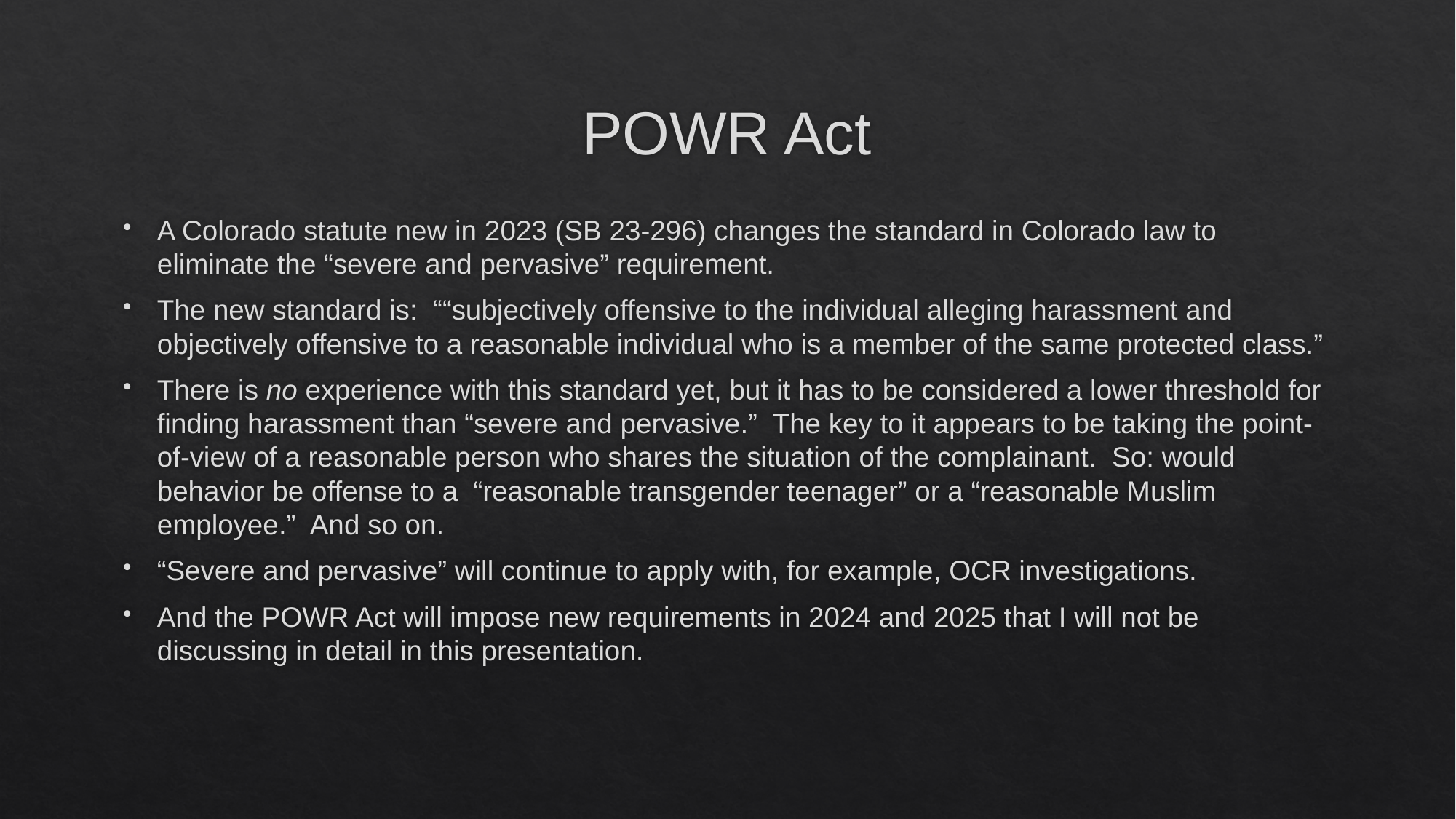

# POWR Act
A Colorado statute new in 2023 (SB 23-296) changes the standard in Colorado law to eliminate the “severe and pervasive” requirement.
The new standard is:  ““subjectively offensive to the individual alleging harassment and objectively offensive to a reasonable individual who is a member of the same protected class.”
There is no experience with this standard yet, but it has to be considered a lower threshold for finding harassment than “severe and pervasive.”  The key to it appears to be taking the point-of-view of a reasonable person who shares the situation of the complainant.  So: would behavior be offense to a  “reasonable transgender teenager” or a “reasonable Muslim employee.”  And so on.
“Severe and pervasive” will continue to apply with, for example, OCR investigations.
And the POWR Act will impose new requirements in 2024 and 2025 that I will not be discussing in detail in this presentation.